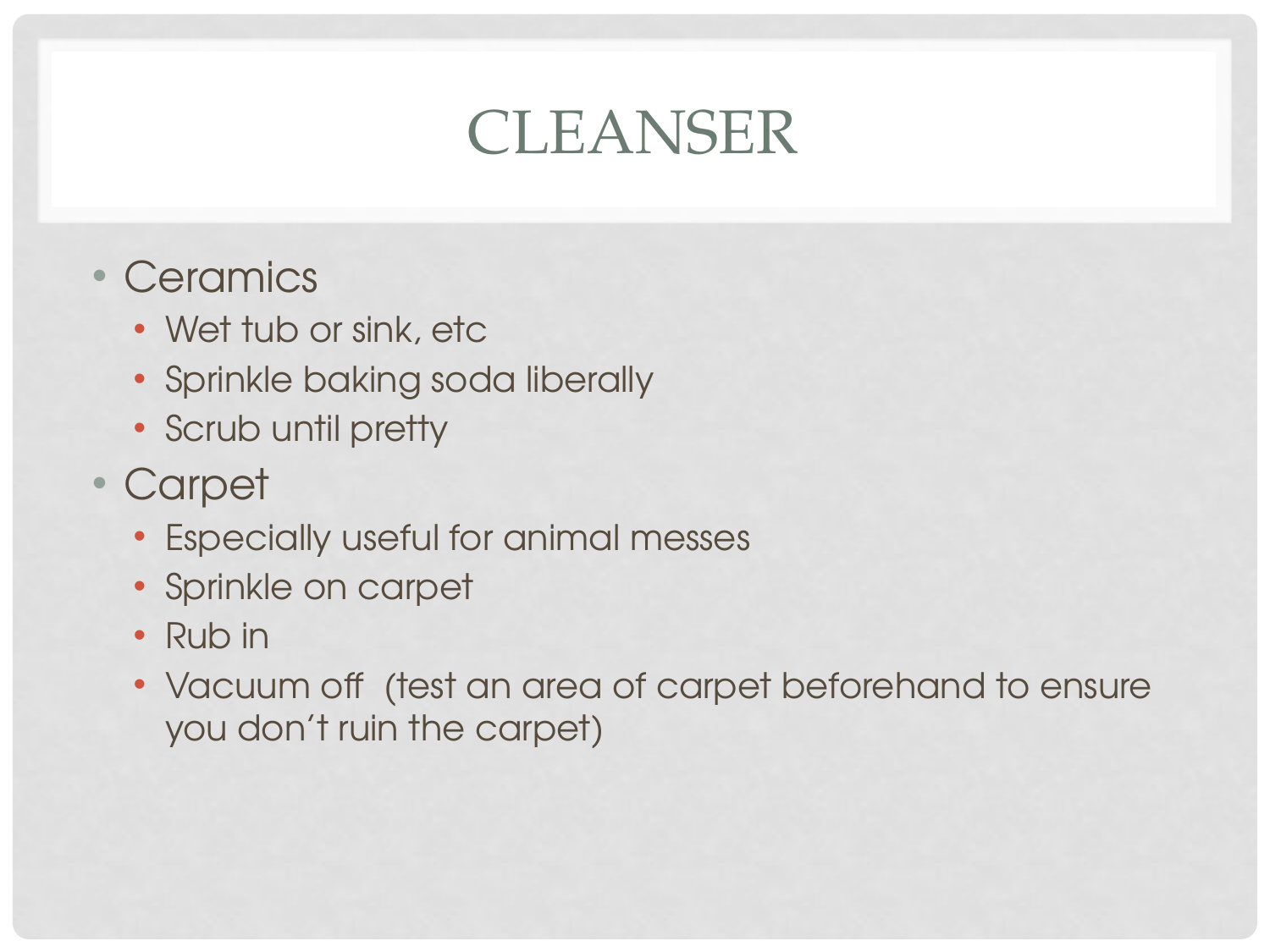

# cleanser
Ceramics
Wet tub or sink, etc
Sprinkle baking soda liberally
Scrub until pretty
Carpet
Especially useful for animal messes
Sprinkle on carpet
Rub in
Vacuum off  (test an area of carpet beforehand to ensure you don’t ruin the carpet)